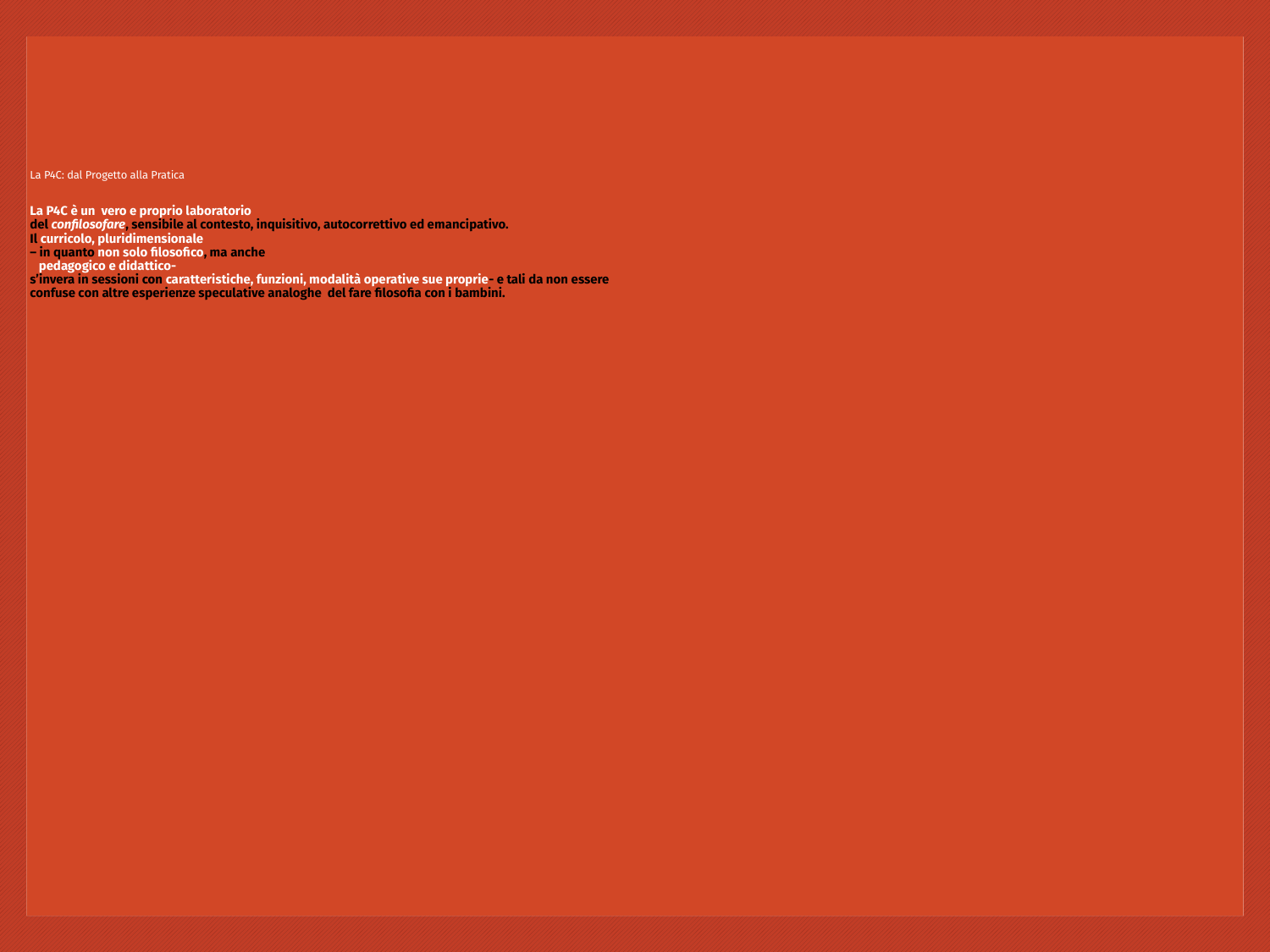

# La P4C: dal Progetto alla Pratica La P4C è un  vero e proprio laboratorio del confilosofare, sensibile al contesto, inquisitivo, autocorrettivo ed emancipativo. Il curricolo, pluridimensionale – in quanto non solo filosofico, ma anche pedagogico e didattico- s’invera in sessioni con caratteristiche, funzioni, modalità operative sue proprie- e tali da non essere confuse con altre esperienze speculative analoghe  del fare filosofia con i bambini.